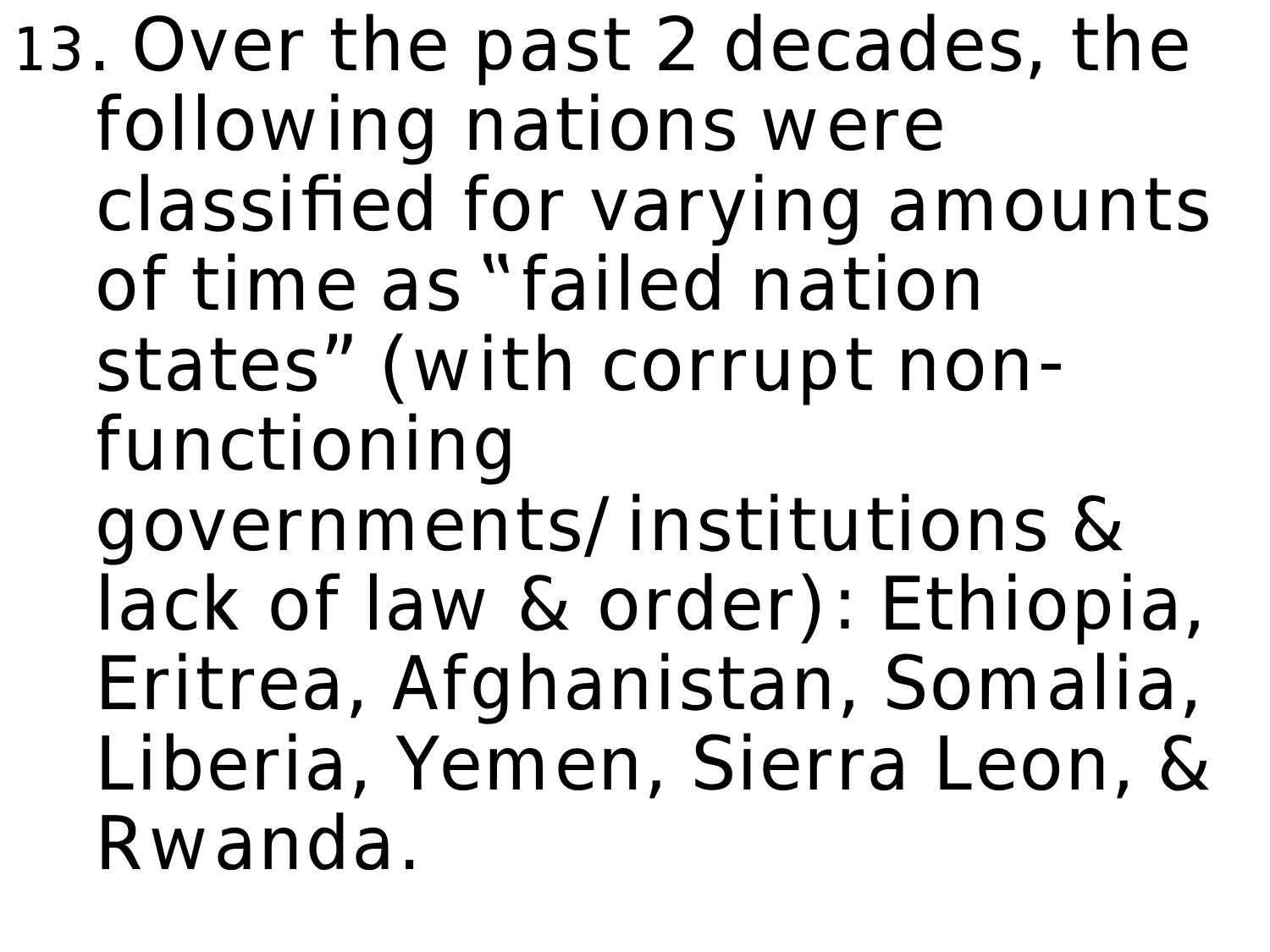

13. Over the past 2 decades, the following nations were classified for varying amounts of time as “failed nation states” (with corrupt non-functioning governments/institutions & lack of law & order): Ethiopia, Eritrea, Afghanistan, Somalia, Liberia, Yemen, Sierra Leon, & Rwanda.